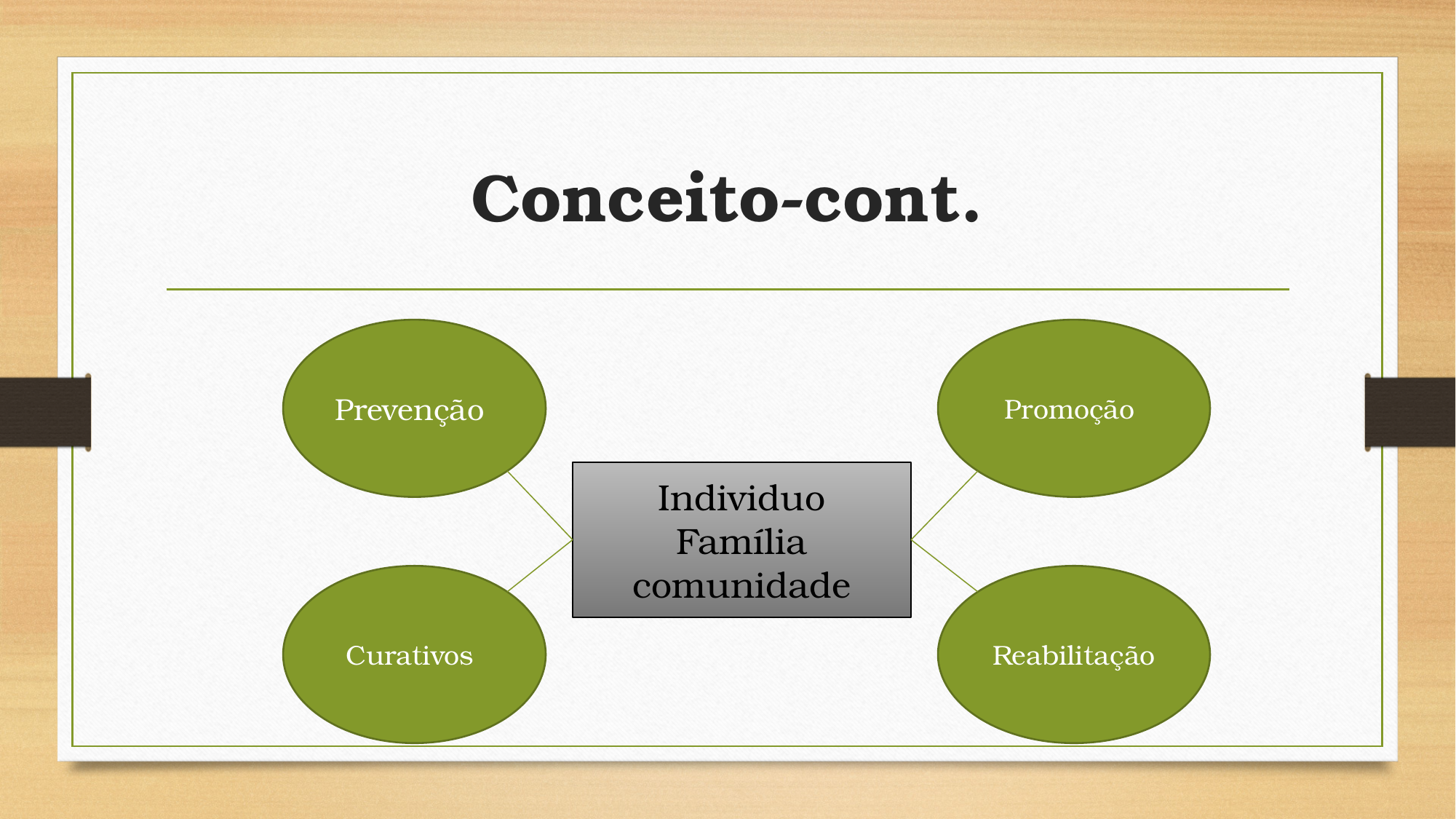

# Conceito-cont.
Prevenção
Promoção
Individuo
Família
comunidade
Curativos
Reabilitação